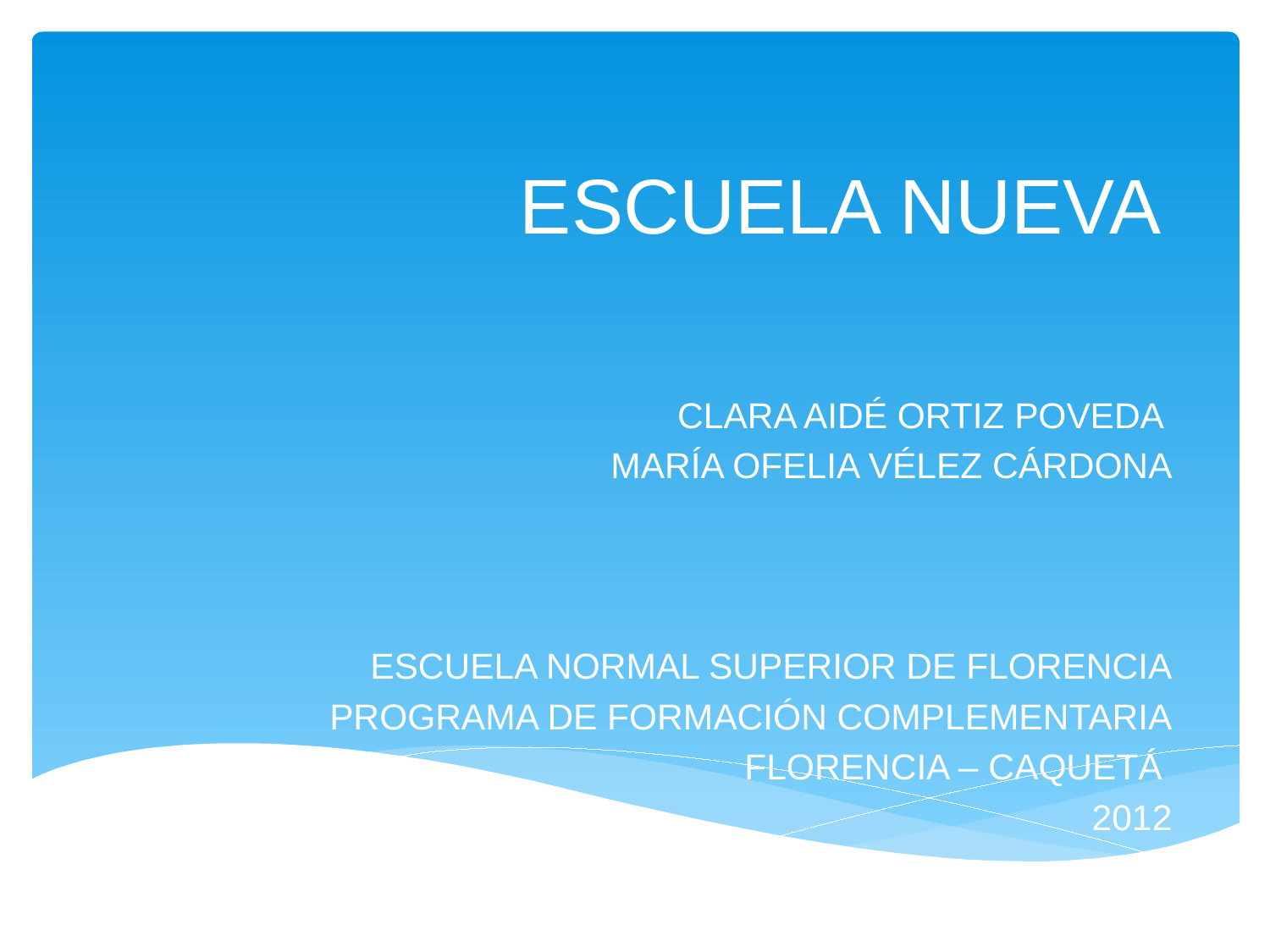

# ESCUELA NUEVA
CLARA AIDÉ ORTIZ POVEDA
MARÍA OFELIA VÉLEZ CÁRDONA

ESCUELA NORMAL SUPERIOR DE FLORENCIA
PROGRAMA DE FORMACIÓN COMPLEMENTARIA
FLORENCIA – CAQUETÁ
2012